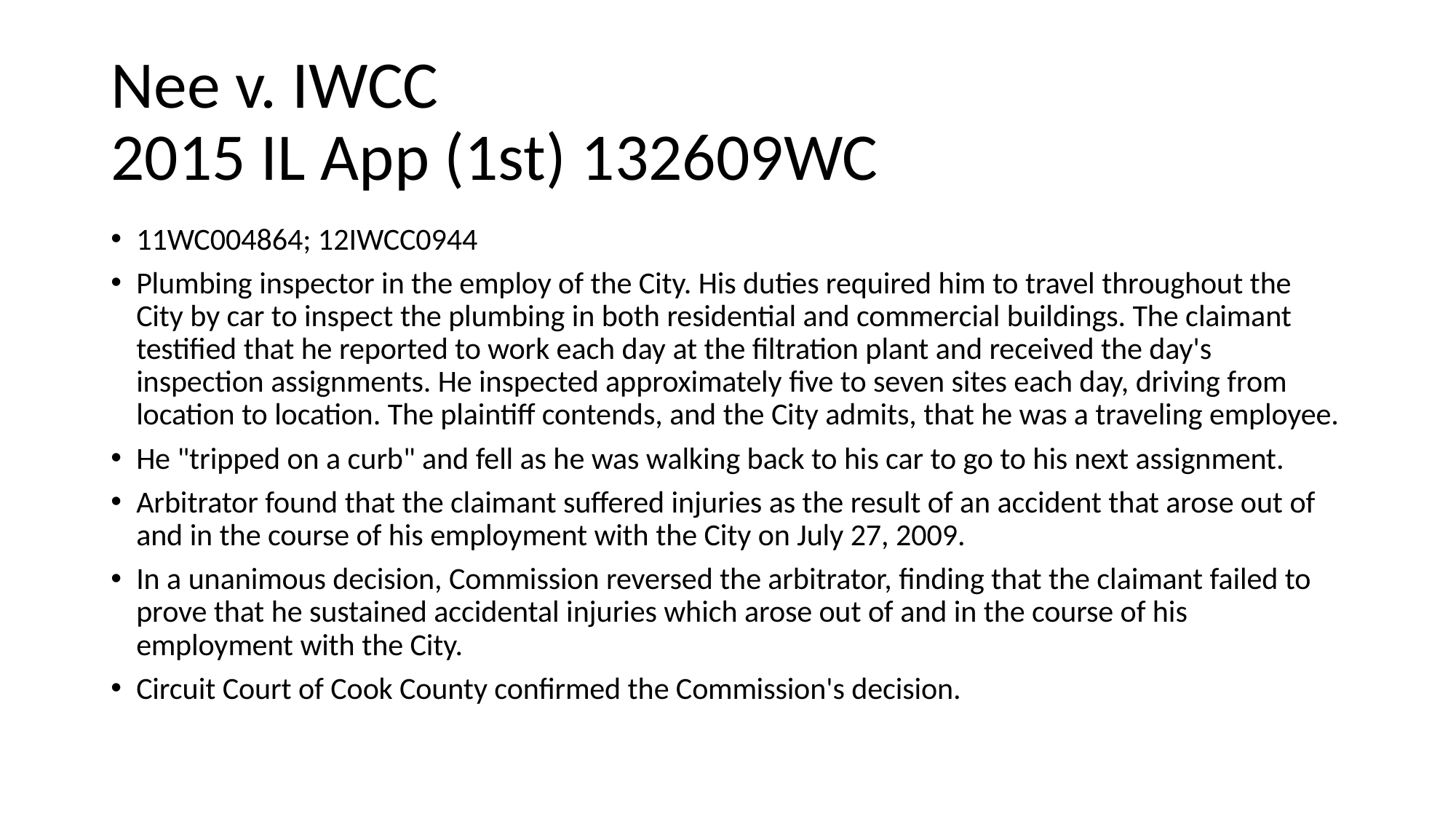

# Nee v. IWCC 2015 IL App (1st) 132609WC
11WC004864; 12IWCC0944
Plumbing inspector in the employ of the City. His duties required him to travel throughout the City by car to inspect the plumbing in both residential and commercial buildings. The claimant testified that he reported to work each day at the filtration plant and received the day's inspection assignments. He inspected approximately five to seven sites each day, driving from location to location. The plaintiff contends, and the City admits, that he was a traveling employee.
He "tripped on a curb" and fell as he was walking back to his car to go to his next assignment.
Arbitrator found that the claimant suffered injuries as the result of an accident that arose out of and in the course of his employment with the City on July 27, 2009.
In a unanimous decision, Commission reversed the arbitrator, finding that the claimant failed to prove that he sustained accidental injuries which arose out of and in the course of his employment with the City.
Circuit Court of Cook County confirmed the Commission's decision.